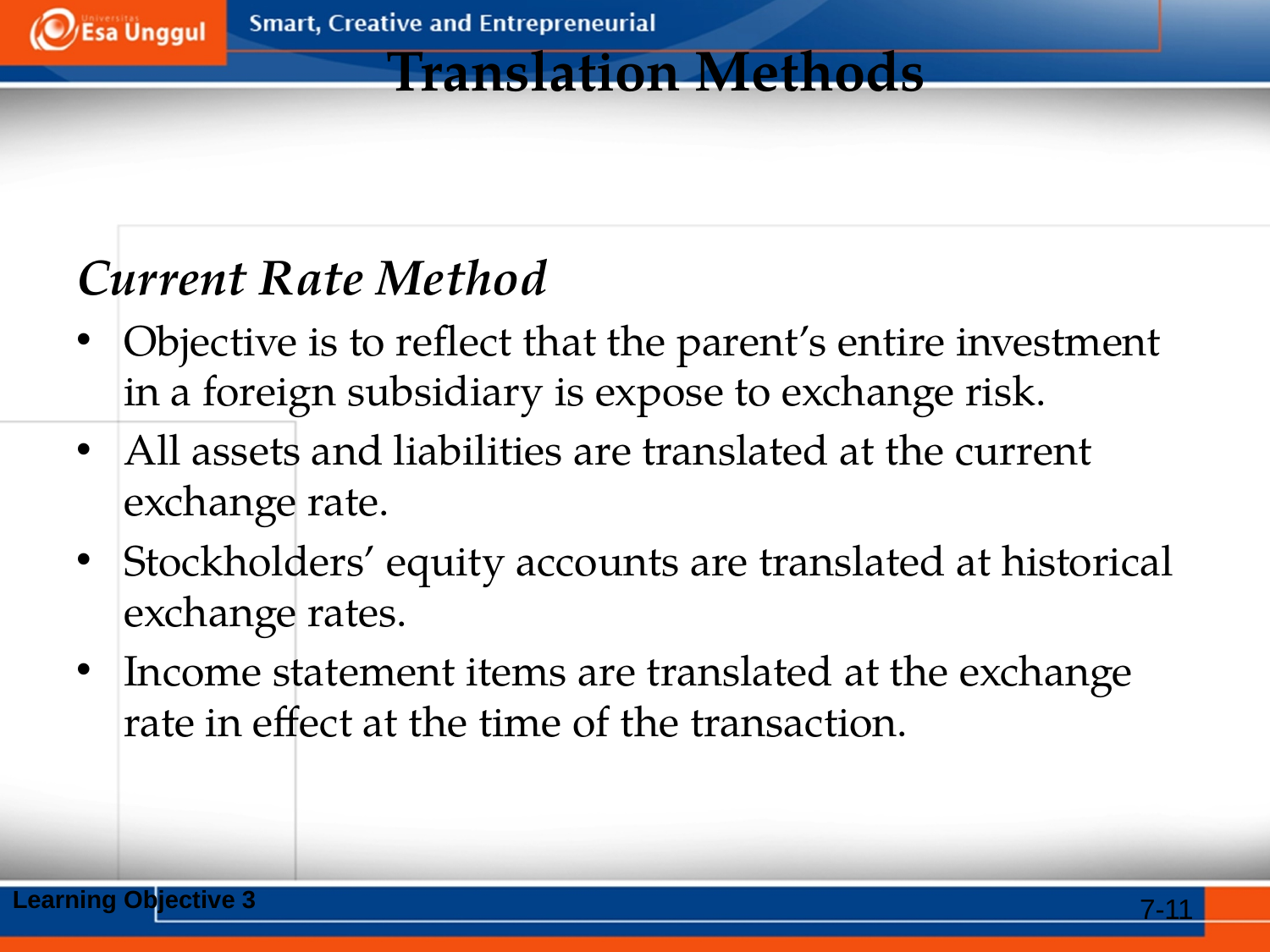

# Translation Methods
Current Rate Method
Objective is to reflect that the parent’s entire investment in a foreign subsidiary is expose to exchange risk.
All assets and liabilities are translated at the current exchange rate.
Stockholders’ equity accounts are translated at historical exchange rates.
Income statement items are translated at the exchange rate in effect at the time of the transaction.
Learning Objective 3
7-11